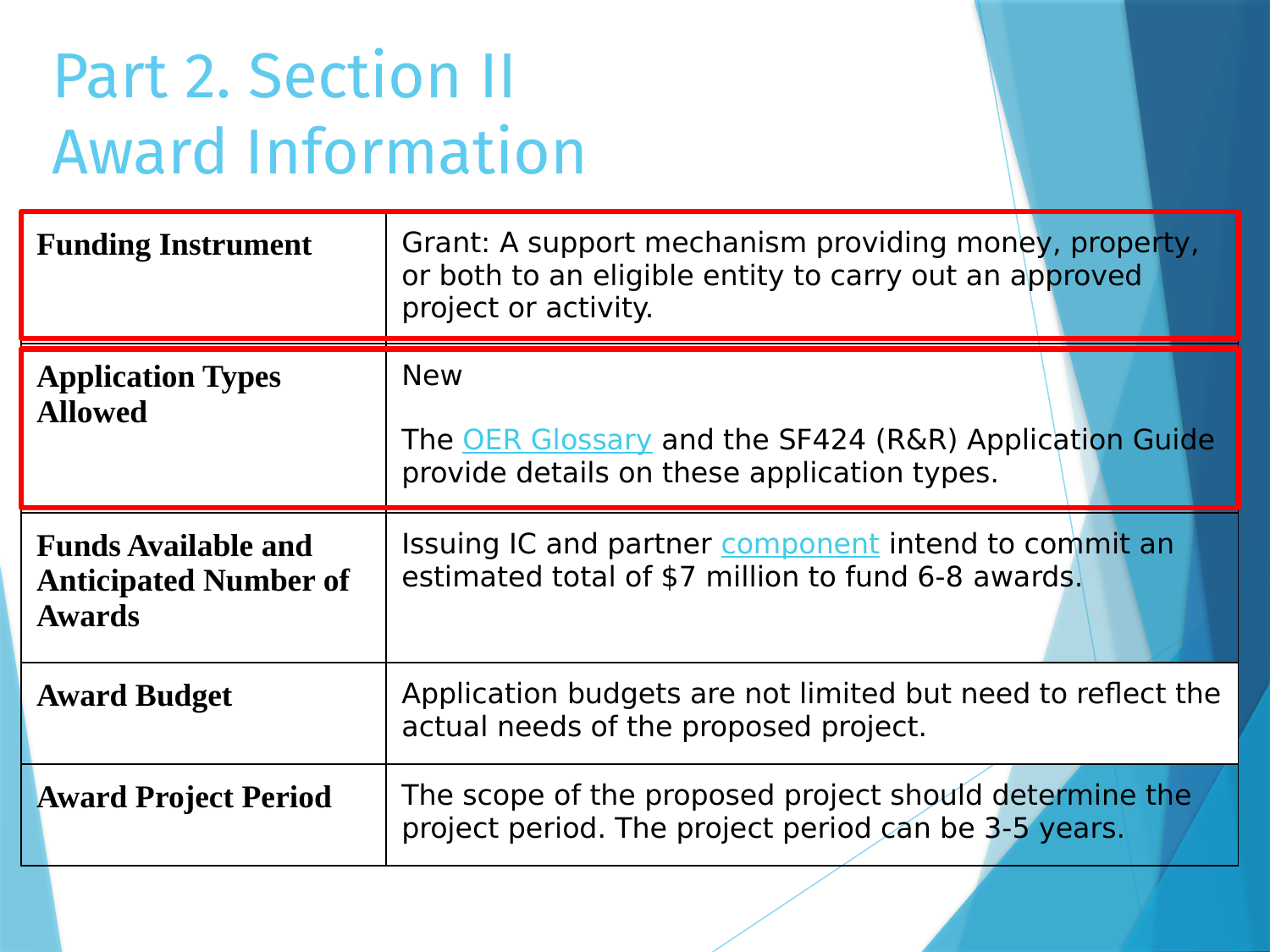

# Part 2. Section II Award Information
| Funding Instrument | Grant: A support mechanism providing money, property, or both to an eligible entity to carry out an approved project or activity. |
| --- | --- |
| Application Types Allowed | New   The OER Glossary and the SF424 (R&R) Application Guide provide details on these application types. |
| Funds Available and Anticipated Number of Awards | Issuing IC and partner component intend to commit an estimated total of $7 million to fund 6-8 awards. |
| Award Budget | Application budgets are not limited but need to reflect the actual needs of the proposed project. |
| Award Project Period | The scope of the proposed project should determine the project period. The project period can be 3-5 years. |